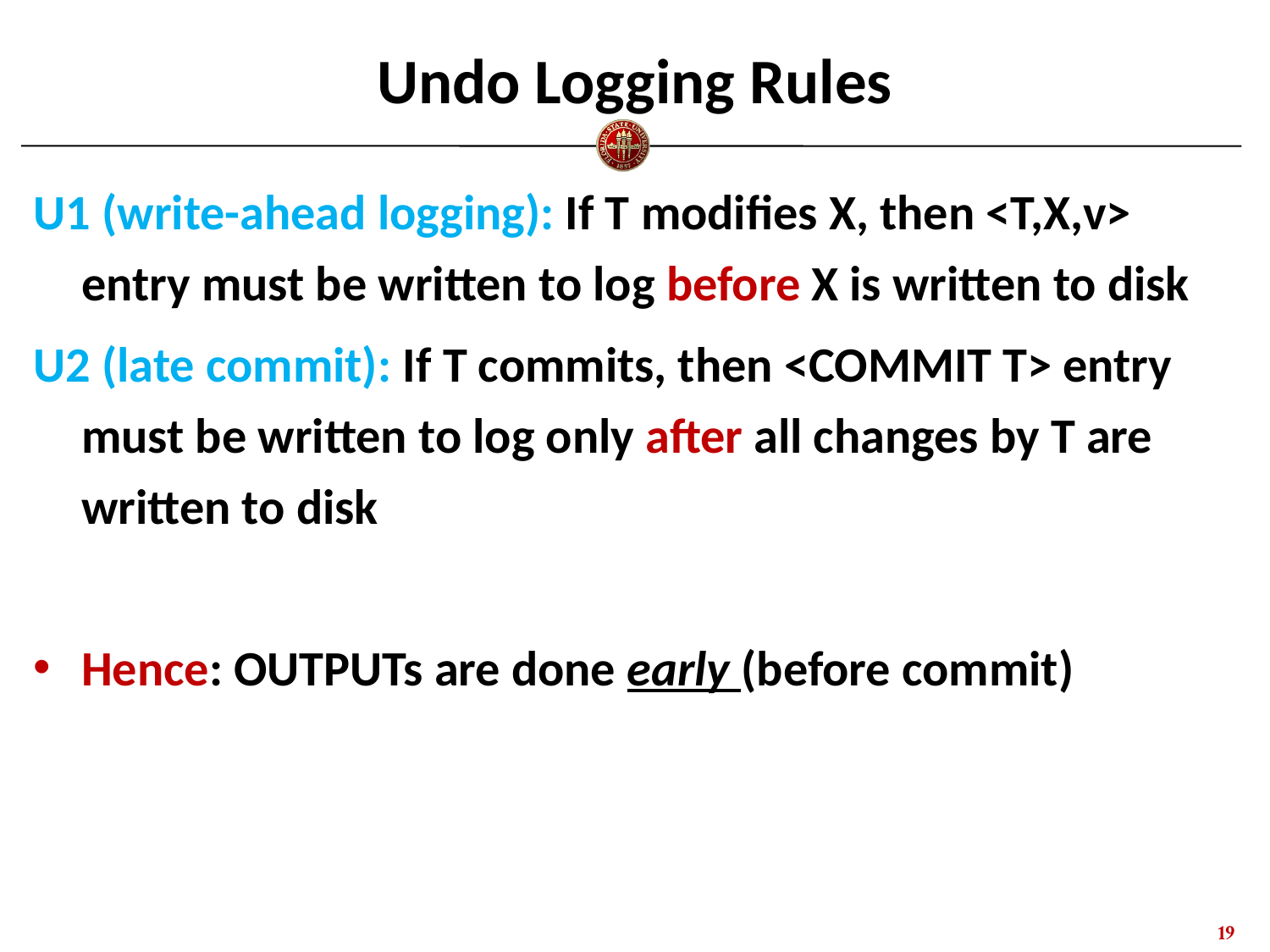

# Undo Logging Rules
U1 (write-ahead logging): If T modifies X, then <T,X,v> entry must be written to log before X is written to disk
U2 (late commit): If T commits, then <COMMIT T> entry must be written to log only after all changes by T are written to disk

Hence: OUTPUTs are done early (before commit)

19